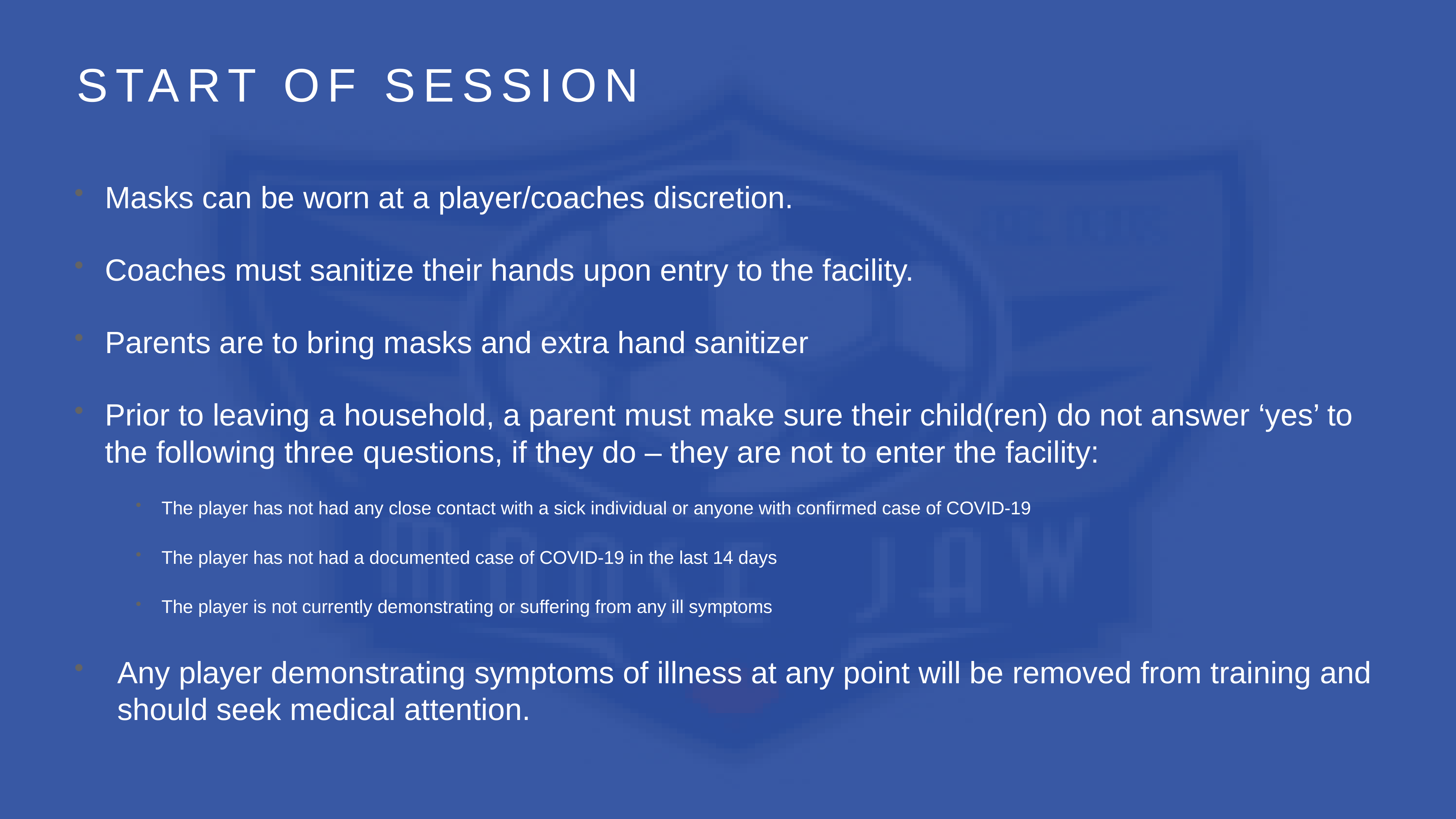

# Start of Session
Masks can be worn at a player/coaches discretion.
Coaches must sanitize their hands upon entry to the facility.
Parents are to bring masks and extra hand sanitizer
Prior to leaving a household, a parent must make sure their child(ren) do not answer ‘yes’ to the following three questions, if they do – they are not to enter the facility:
The player has not had any close contact with a sick individual or anyone with confirmed case of COVID-19
The player has not had a documented case of COVID-19 in the last 14 days
The player is not currently demonstrating or suffering from any ill symptoms
Any player demonstrating symptoms of illness at any point will be removed from training and should seek medical attention.